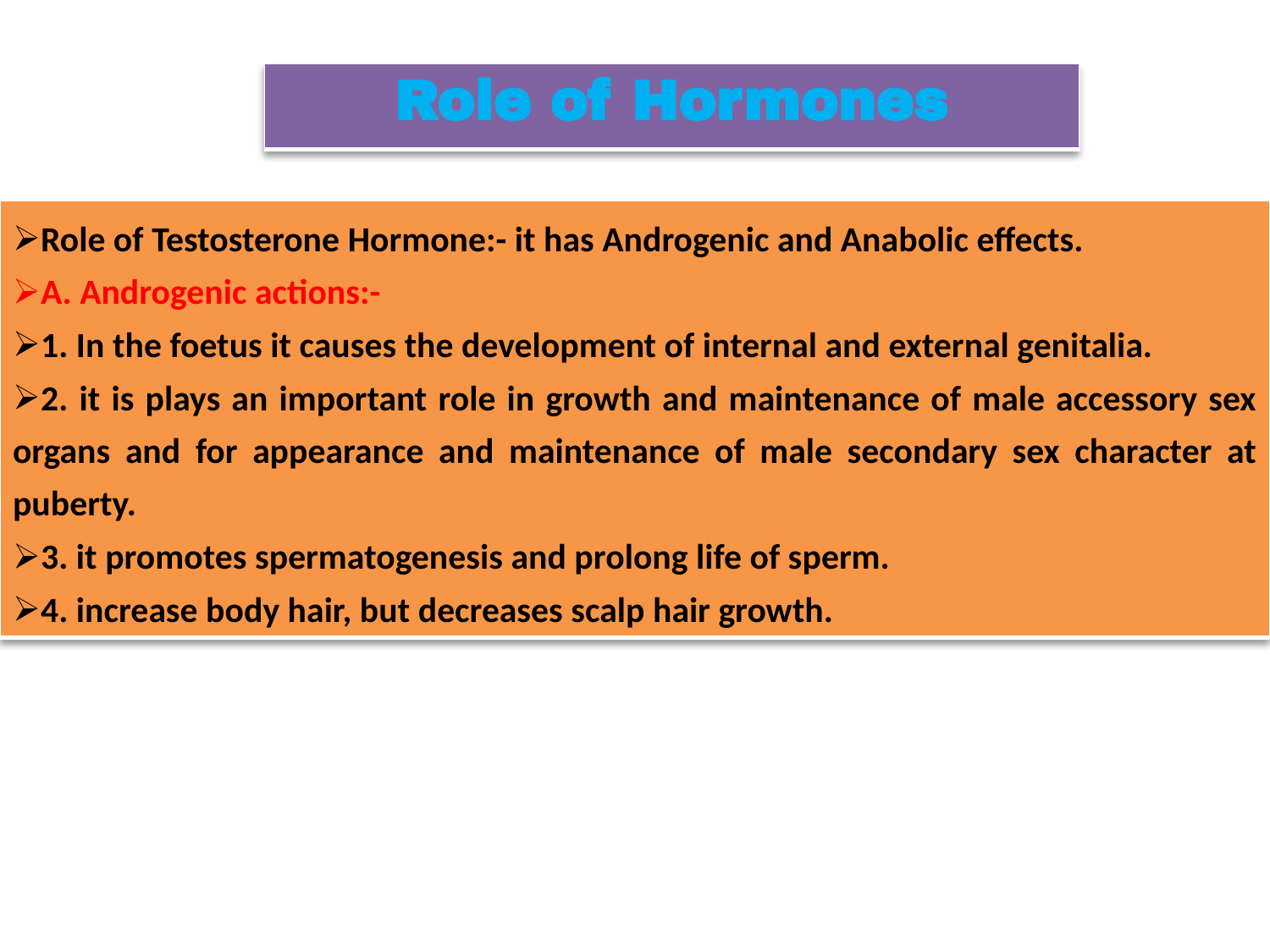

| Role of Hormones |
| --- |
| Role of Testosterone Hormone:- it has Androgenic and Anabolic effects. A. Androgenic actions:- 1. In the foetus it causes the development of internal and external genitalia. 2. it is plays an important role in growth and maintenance of male accessory sex organs and for appearance and maintenance of male secondary sex character at puberty. 3. it promotes spermatogenesis and prolong life of sperm. 4. increase body hair, but decreases scalp hair growth. |
| --- |